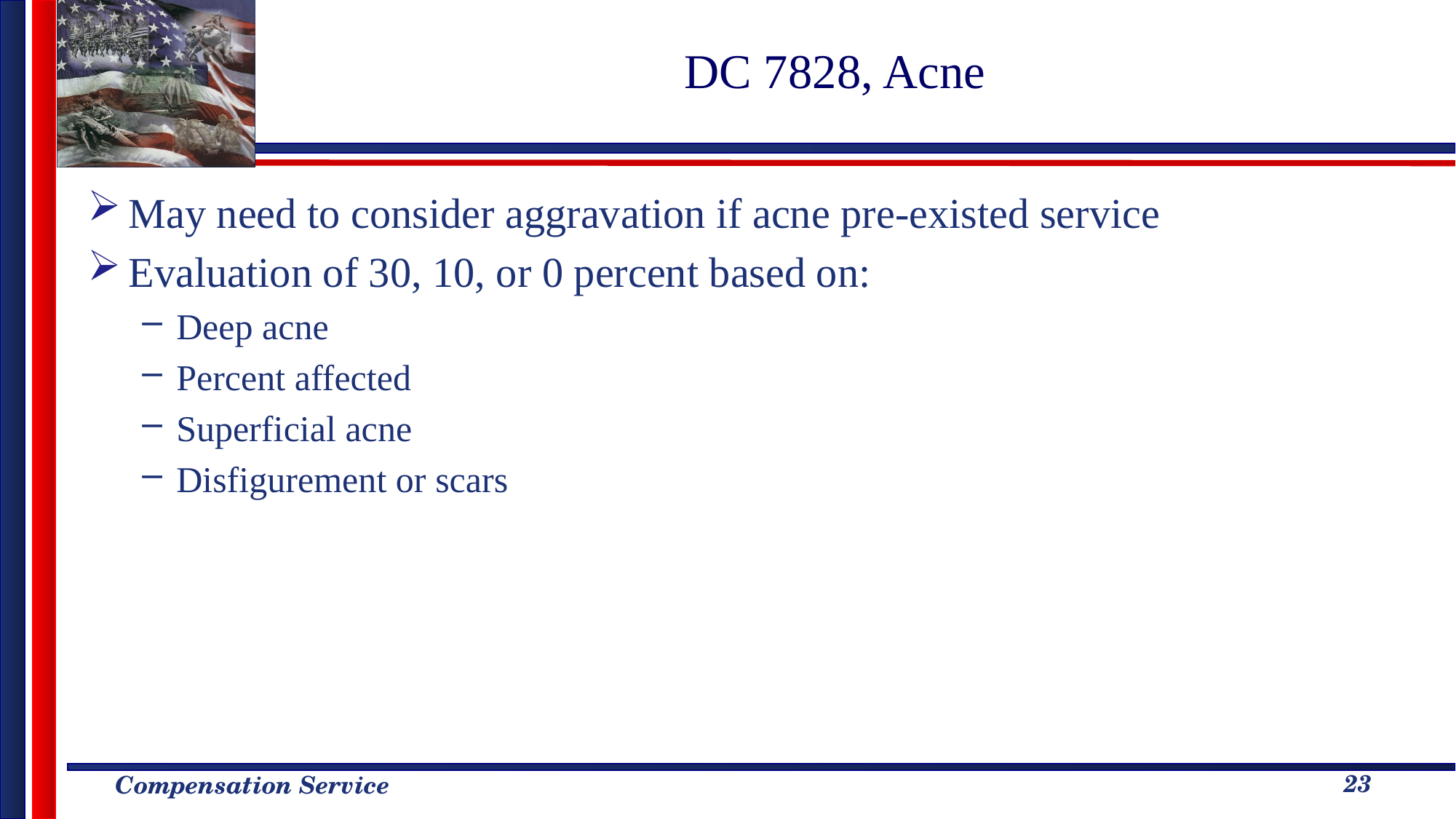

# DC 7828, Acne
May need to consider aggravation if acne pre-existed service
Evaluation of 30, 10, or 0 percent based on:
Deep acne
Percent affected
Superficial acne
Disfigurement or scars
23